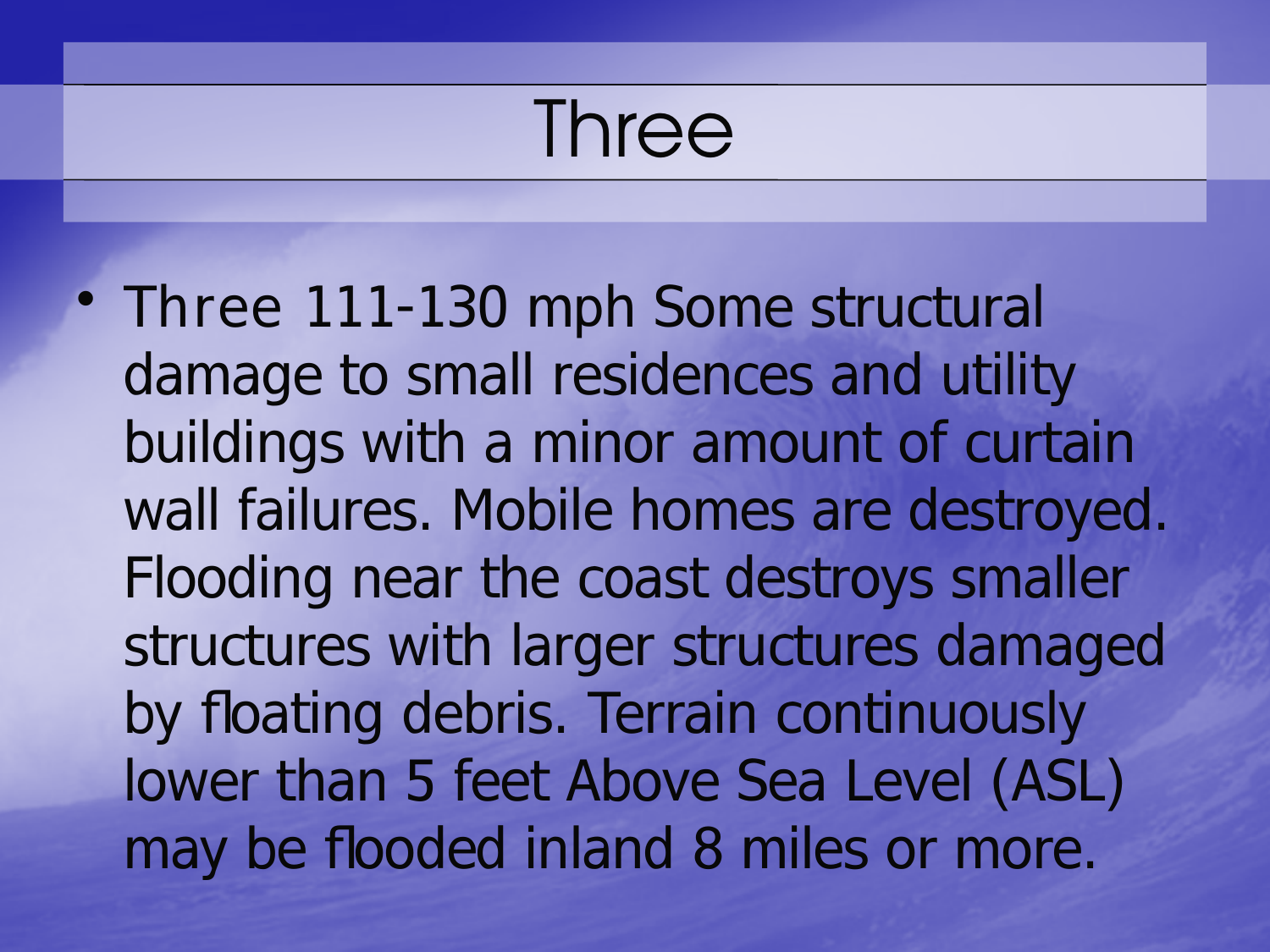

# Three
Three 111-130 mph Some structural damage to small residences and utility buildings with a minor amount of curtain wall failures. Mobile homes are destroyed. Flooding near the coast destroys smaller structures with larger structures damaged by floating debris. Terrain continuously lower than 5 feet Above Sea Level (ASL) may be flooded inland 8 miles or more.